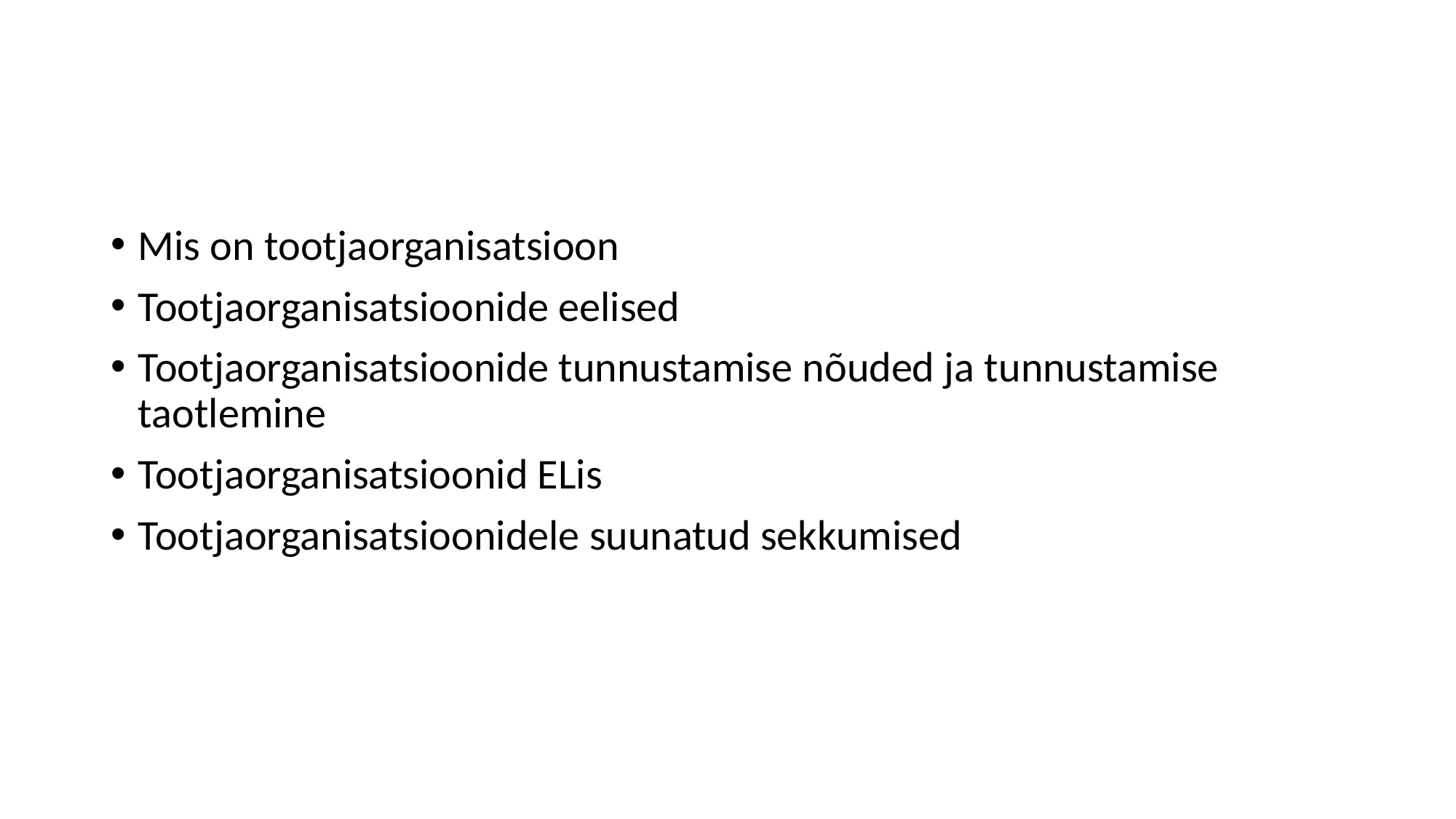

#
Mis on tootjaorganisatsioon
Tootjaorganisatsioonide eelised
Tootjaorganisatsioonide tunnustamise nõuded ja tunnustamise taotlemine
Tootjaorganisatsioonid ELis
Tootjaorganisatsioonidele suunatud sekkumised